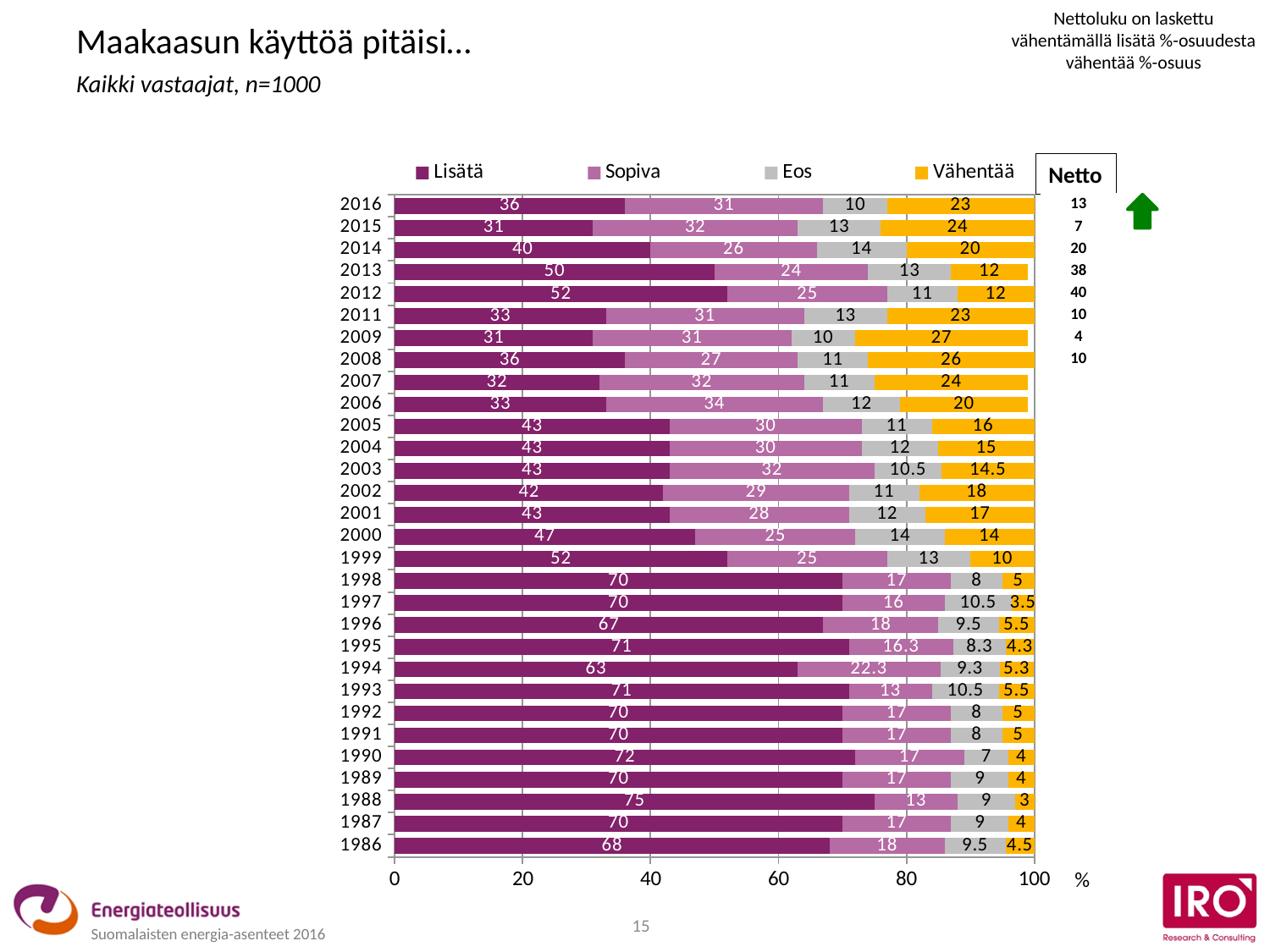

Nettoluku on laskettu vähentämällä lisätä %-osuudesta vähentää %-osuus
Maakaasun käyttöä pitäisi…
Kaikki vastaajat, n=1000
Netto

### Chart

| Category | Lisätä | Sopiva | Eos | Vähentää |
|---|---|---|---|---|
| 2016 | 36.0 | 31.0 | 10.0 | 23.0 |
| 2015 | 31.0 | 32.0 | 13.0 | 24.0 |
| 2014 | 40.0 | 26.0 | 14.0 | 20.0 |
| 2013 | 50.0 | 24.0 | 13.0 | 12.0 |
| 2012 | 52.0 | 25.0 | 11.0 | 12.0 |
| 2011 | 33.0 | 31.0 | 13.0 | 23.0 |
| 2009 | 31.0 | 31.0 | 10.0 | 27.0 |
| 2008 | 36.0 | 27.0 | 11.0 | 26.0 |
| 2007 | 32.0 | 32.0 | 11.0 | 24.0 |
| 2006 | 33.0 | 34.0 | 12.0 | 20.0 |
| 2005 | 43.0 | 30.0 | 11.0 | 16.0 |
| 2004 | 43.0 | 30.0 | 12.0 | 15.0 |
| 2003 | 43.0 | 32.0 | 10.5 | 14.5 |
| 2002 | 42.0 | 29.0 | 11.0 | 18.0 |
| 2001 | 43.0 | 28.0 | 12.0 | 17.0 |
| 2000 | 47.0 | 25.0 | 14.0 | 14.0 |
| 1999 | 52.0 | 25.0 | 13.0 | 10.0 |
| 1998 | 70.0 | 17.0 | 8.0 | 5.0 |
| 1997 | 70.0 | 16.0 | 10.5 | 3.5 |
| 1996 | 67.0 | 18.0 | 9.5 | 5.5 |
| 1995 | 71.0 | 16.3 | 8.3 | 4.3 |
| 1994 | 63.0 | 22.3 | 9.3 | 5.3 |
| 1993 | 71.0 | 13.0 | 10.5 | 5.5 |
| 1992 | 70.0 | 17.0 | 8.0 | 5.0 |
| 1991 | 70.0 | 17.0 | 8.0 | 5.0 |
| 1990 | 72.0 | 17.0 | 7.0 | 4.0 |
| 1989 | 70.0 | 17.0 | 9.0 | 4.0 |
| 1988 | 75.0 | 13.0 | 9.0 | 3.0 |
| 1987 | 70.0 | 17.0 | 9.0 | 4.0 |
| 1986 | 68.0 | 18.0 | 9.5 | 4.5 |
| 13 |
| --- |
| 7 |
| 20 |
| 38 |
| 40 |
| 10 |
| 4 |
| 10 |
|  |
|  |
|  |
|  |
|  |
|  |
|  |
|  |
|  |
|  |
|  |
|  |
|  |
|  |
|  |
|  |
|  |
|  |
|  |
|  |
|  |
|  |

%
15